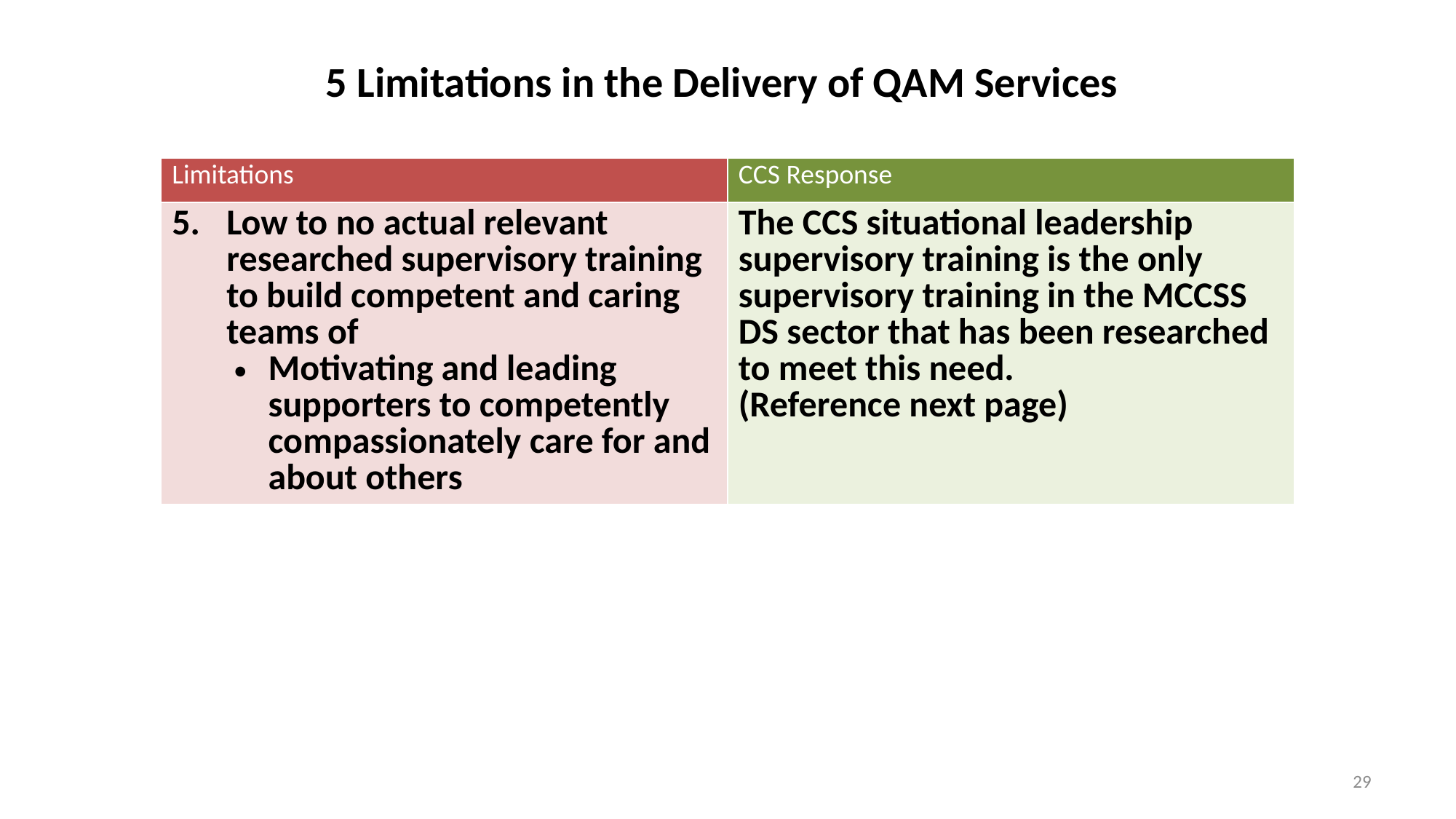

5 Limitations in the Delivery of QAM Services
| Limitations | CCS Response |
| --- | --- |
| Low to no actual relevant researched supervisory training to build competent and caring teams of Motivating and leading supporters to competently compassionately care for and about others | The CCS situational leadership supervisory training is the only supervisory training in the MCCSS DS sector that has been researched to meet this need. (Reference next page) |
29